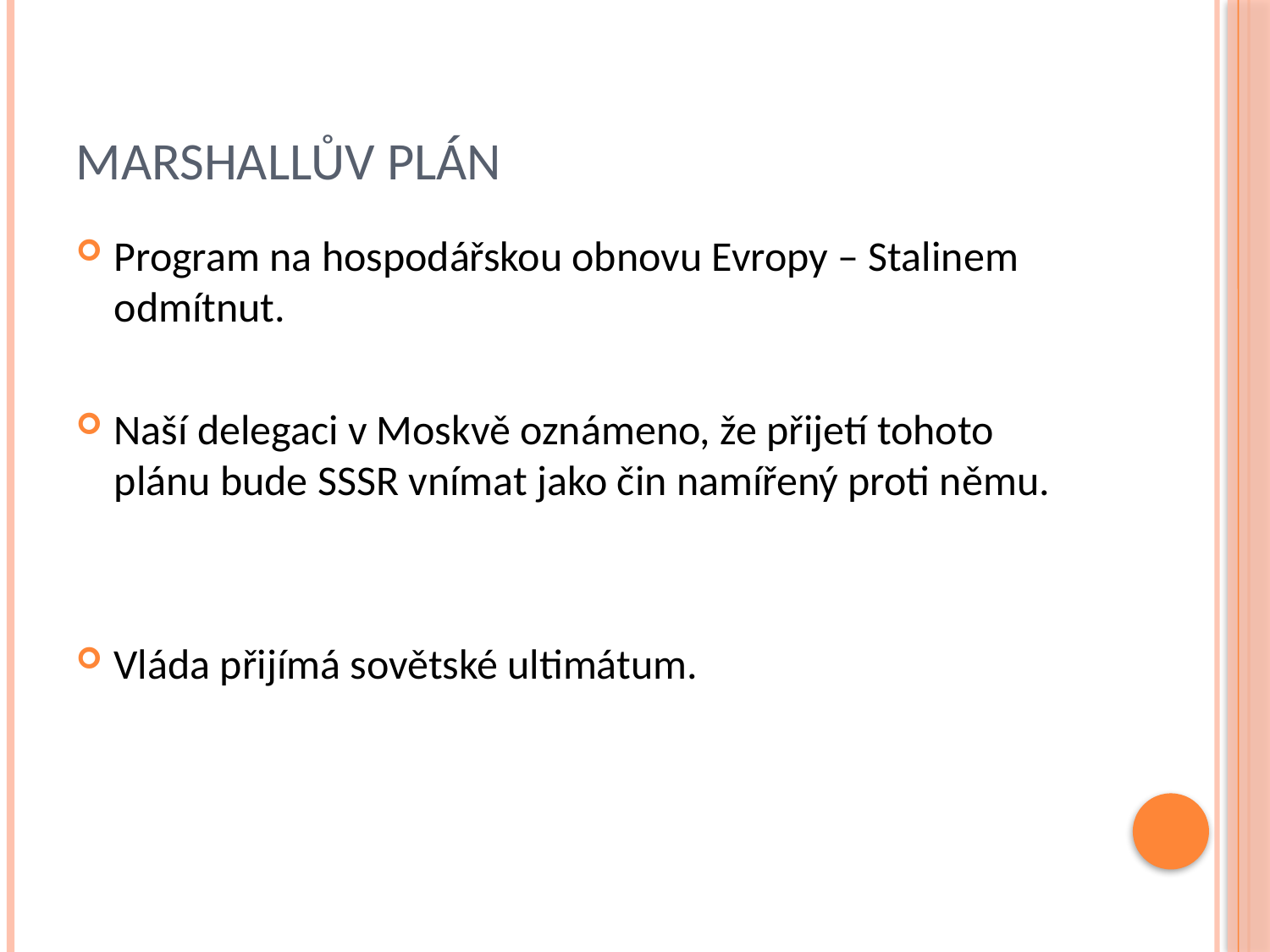

# Marshallův plán
Program na hospodářskou obnovu Evropy – Stalinem odmítnut.

Naší delegaci v Moskvě oznámeno, že přijetí tohoto plánu bude SSSR vnímat jako čin namířený proti němu.

Vláda přijímá sovětské ultimátum.